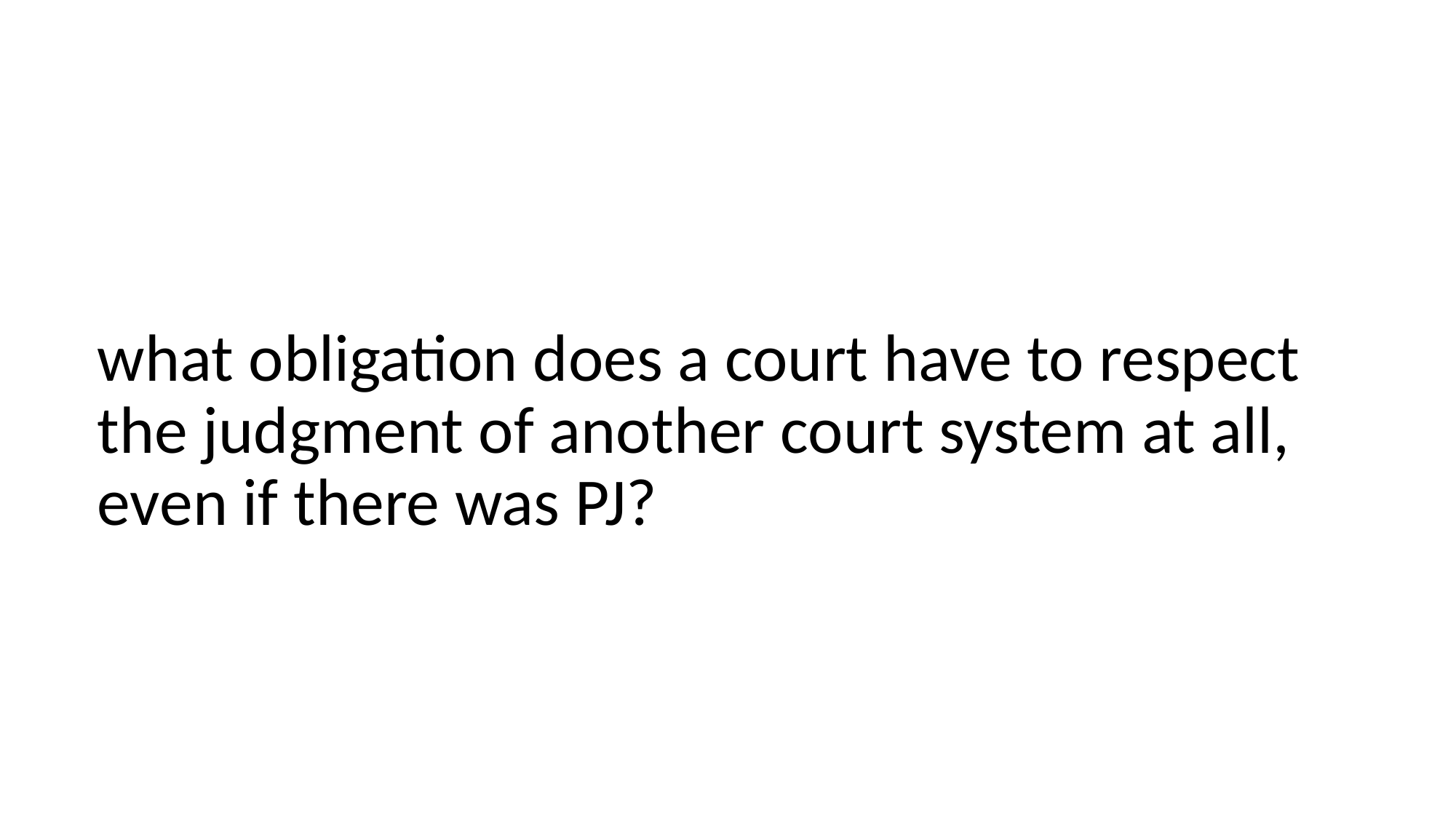

# what obligation does a court have to respect the judgment of another court system at all, even if there was PJ?